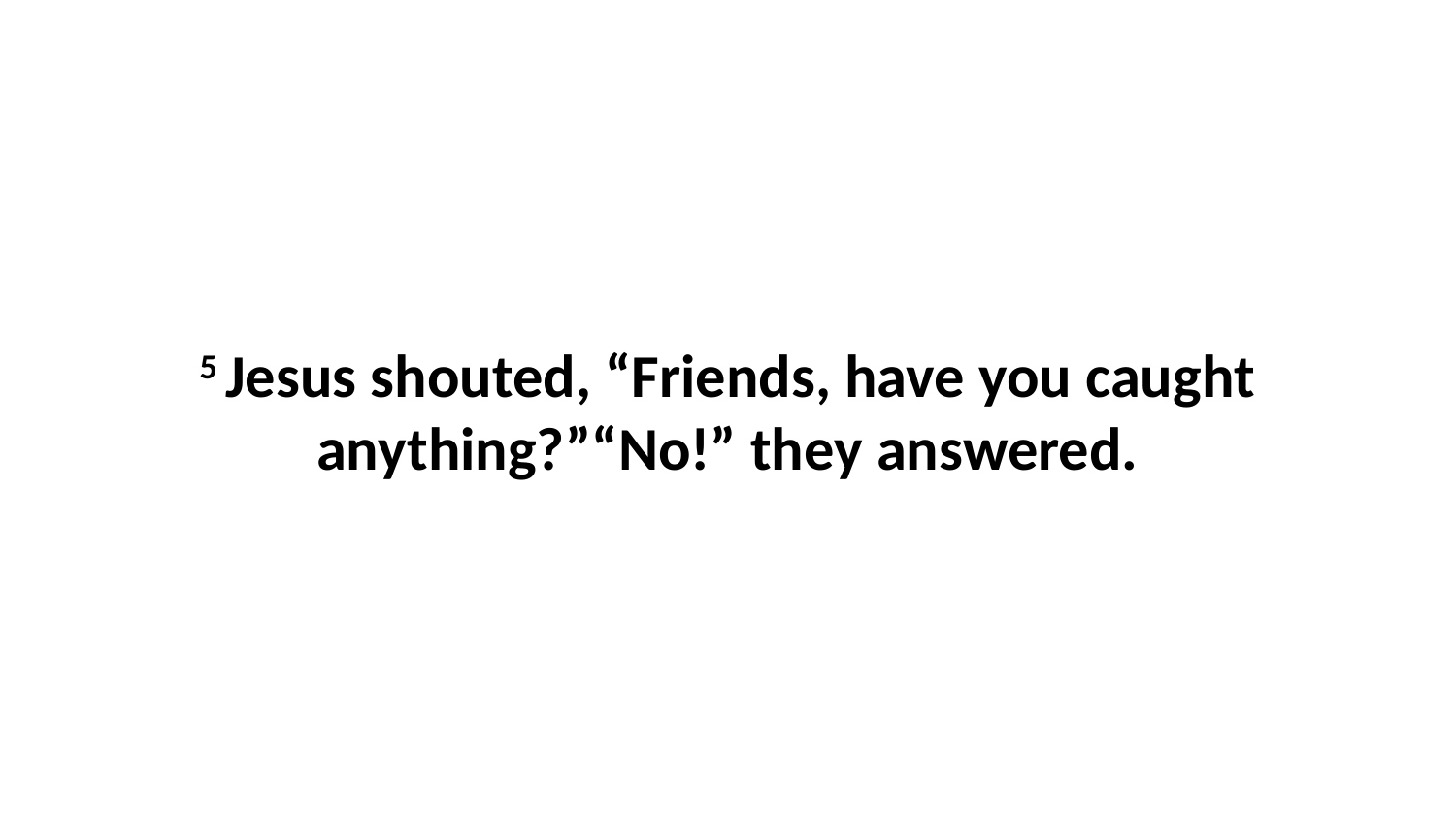

5 Jesus shouted, “Friends, have you caught anything?”“No!” they answered.